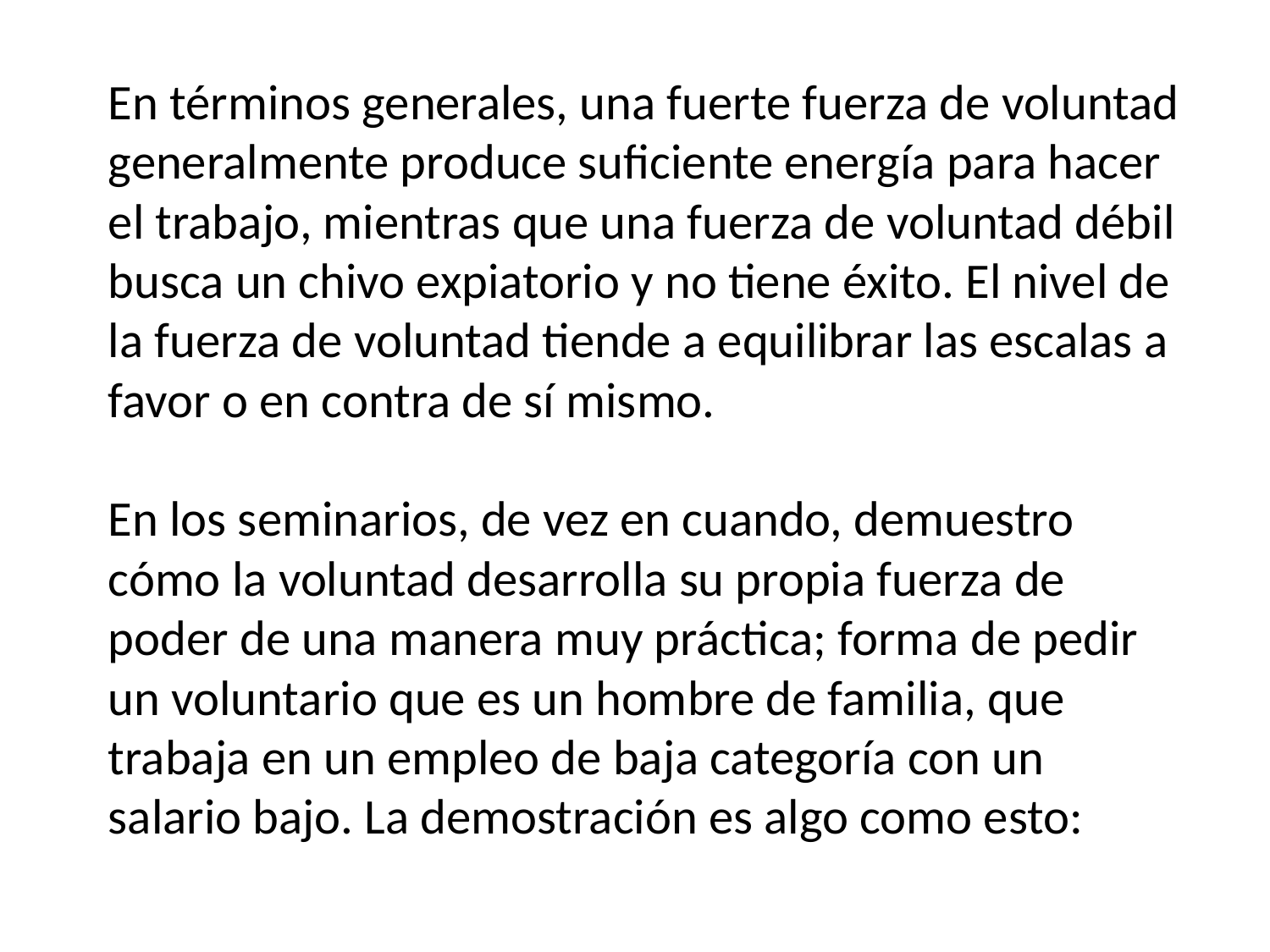

En términos generales, una fuerte fuerza de voluntad generalmente produce suficiente energía para hacer el trabajo, mientras que una fuerza de voluntad débil busca un chivo expiatorio y no tiene éxito. El nivel de la fuerza de voluntad tiende a equilibrar las escalas a favor o en contra de sí mismo.
En los seminarios, de vez en cuando, demuestro cómo la voluntad desarrolla su propia fuerza de poder de una manera muy práctica; forma de pedir un voluntario que es un hombre de familia, que trabaja en un empleo de baja categoría con un salario bajo. La demostración es algo como esto: